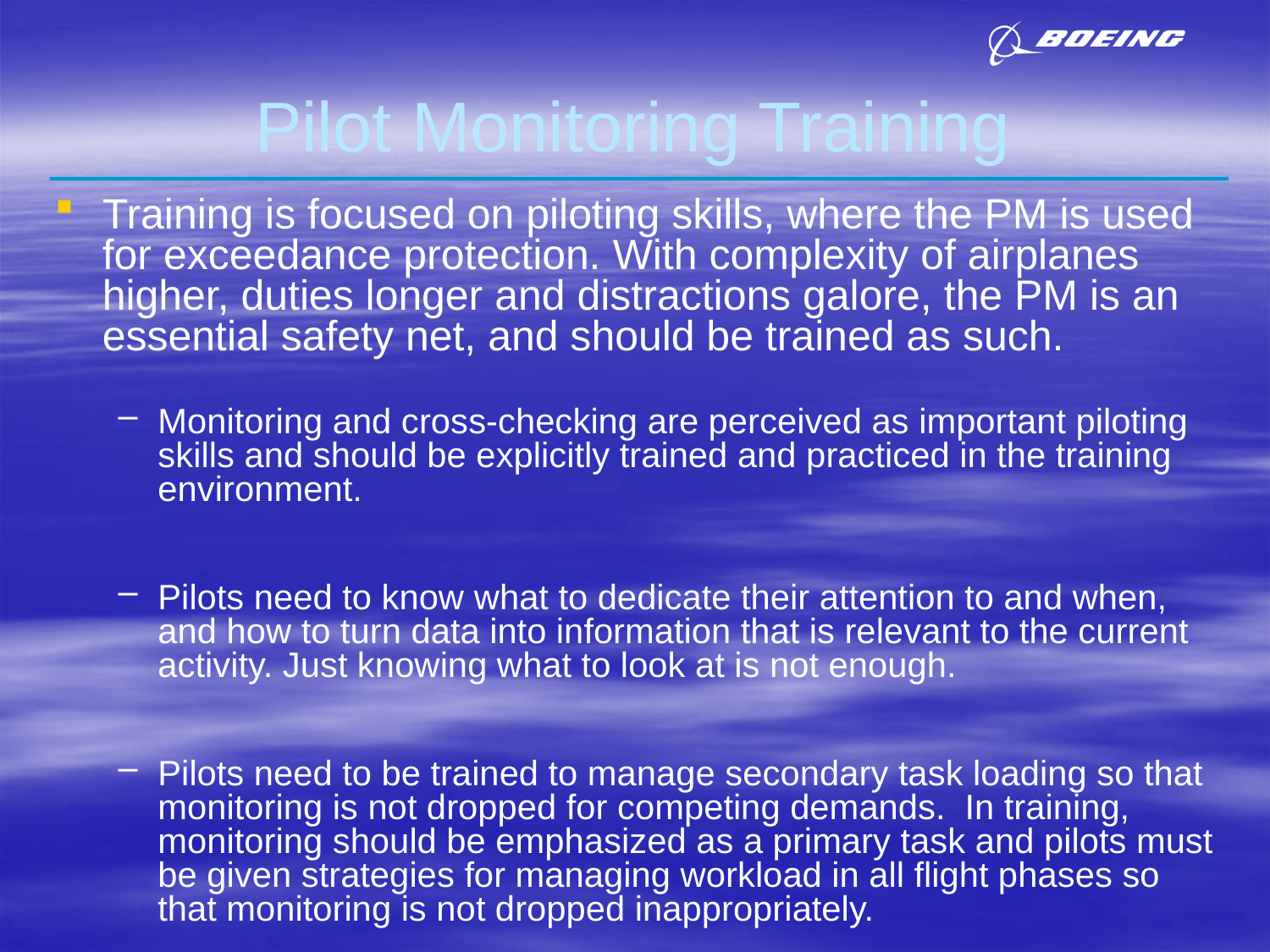

# Pilot Monitoring Training
Training is focused on piloting skills, where the PM is used for exceedance protection. With complexity of airplanes higher, duties longer and distractions galore, the PM is an essential safety net, and should be trained as such.

Monitoring and cross-checking are perceived as important piloting skills and should be explicitly trained and practiced in the training environment.

Pilots need to know what to dedicate their attention to and when, and how to turn data into information that is relevant to the current activity. Just knowing what to look at is not enough.

Pilots need to be trained to manage secondary task loading so that monitoring is not dropped for competing demands.  In training, monitoring should be emphasized as a primary task and pilots must be given strategies for managing workload in all flight phases so that monitoring is not dropped inappropriately.